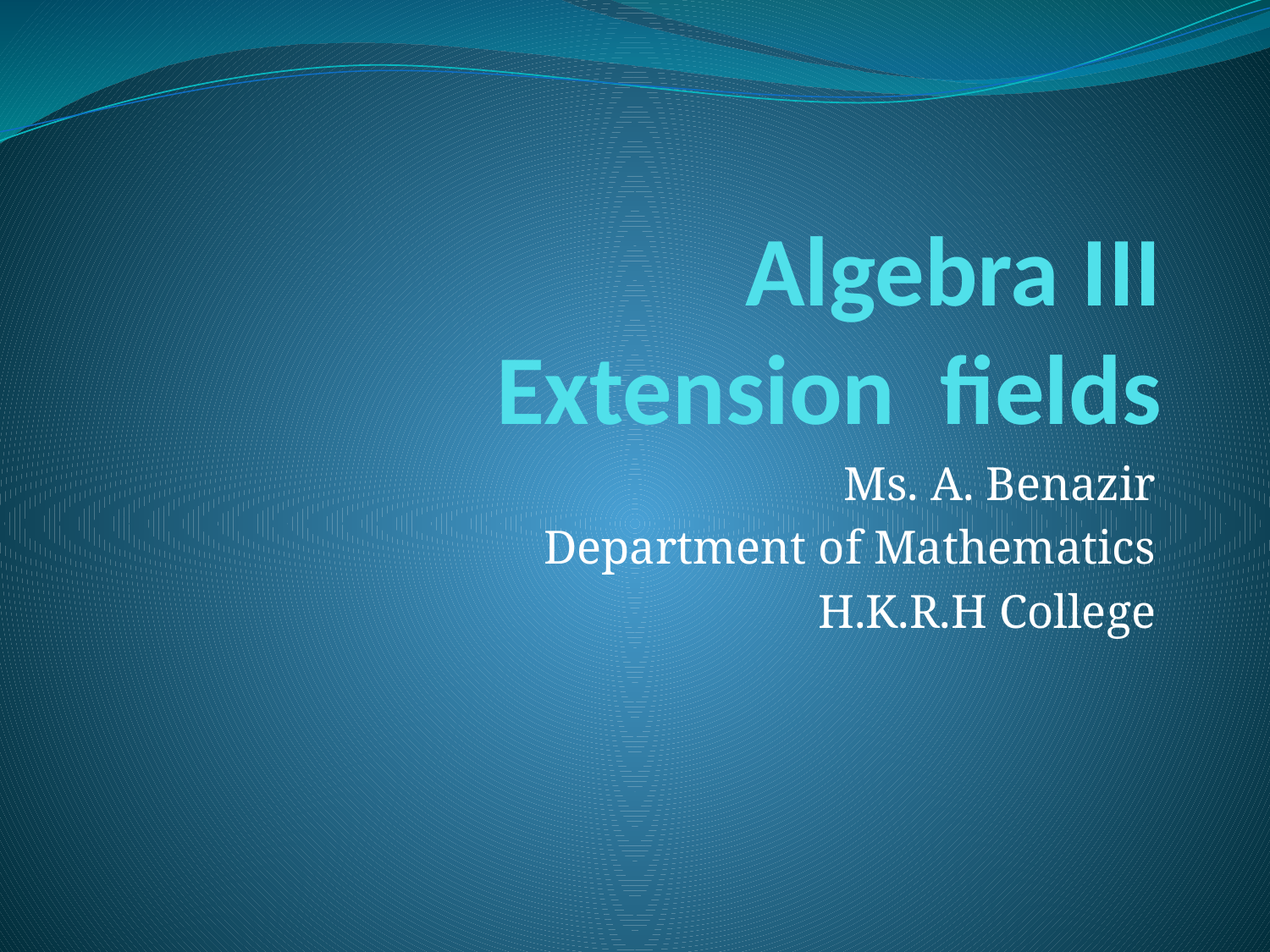

# Algebra III Extension  fields
Ms. A. Benazir
Department of Mathematics
H.K.R.H College